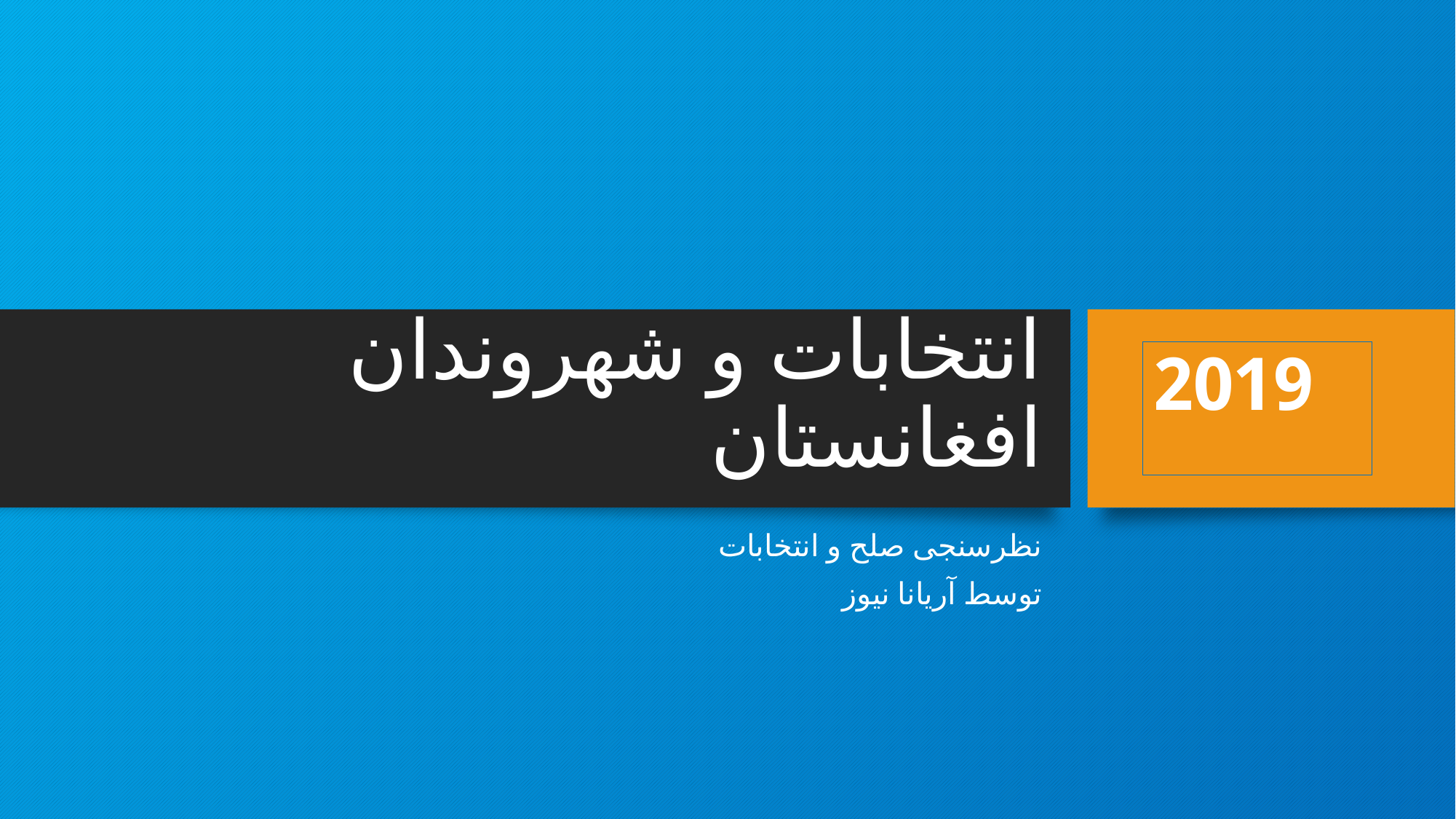

# انتخابات و شهروندان افغانستان
2019
نظرسنجی صلح و انتخابات
توسط آریانا نیوز